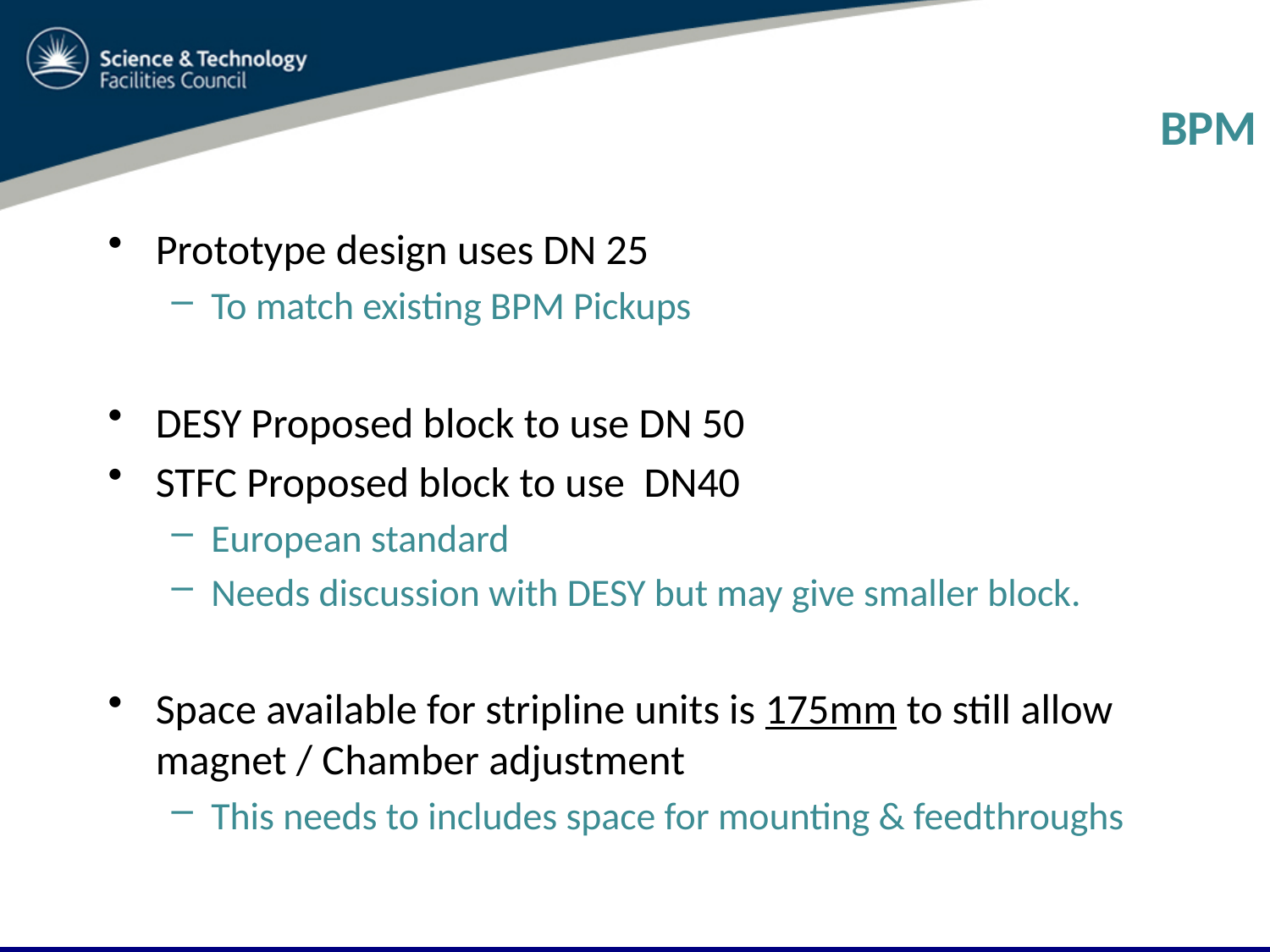

# BPM
Prototype design uses DN 25
To match existing BPM Pickups

DESY Proposed block to use DN 50
STFC Proposed block to use  DN40
European standard
Needs discussion with DESY but may give smaller block.

Space available for stripline units is 175mm to still allow magnet / Chamber adjustment
This needs to includes space for mounting & feedthroughs